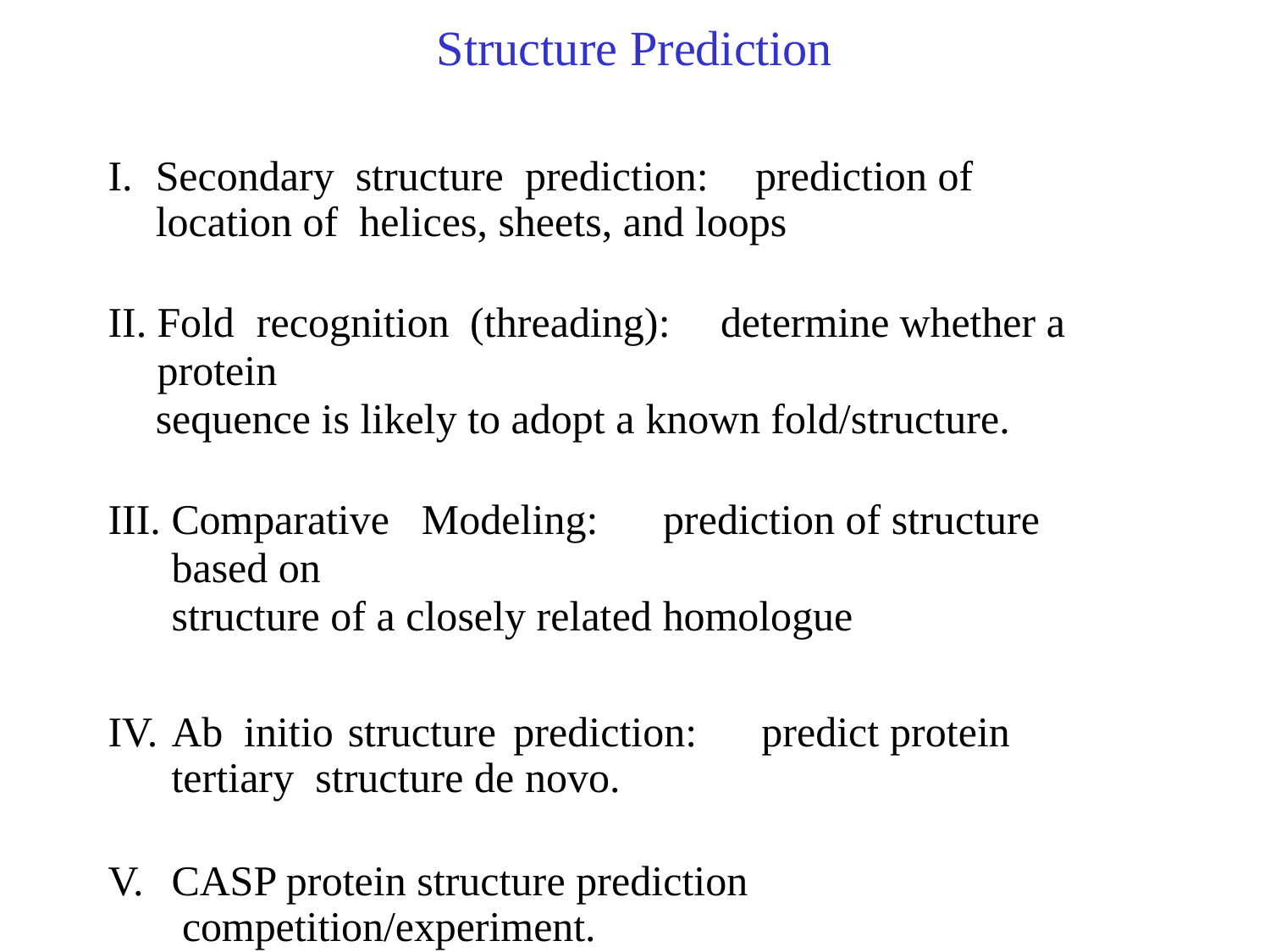

# Structure Prediction
Secondary structure prediction:	prediction of location of  helices, sheets, and loops

Fold  recognition (threading):	determine whether a protein
sequence is likely to adopt a known fold/structure.

Comparative   Modeling:	prediction of structure based on
structure of a closely related homologue

Ab  initio structure prediction:	predict protein tertiary  structure de novo.

CASP protein structure prediction  competition/experiment.